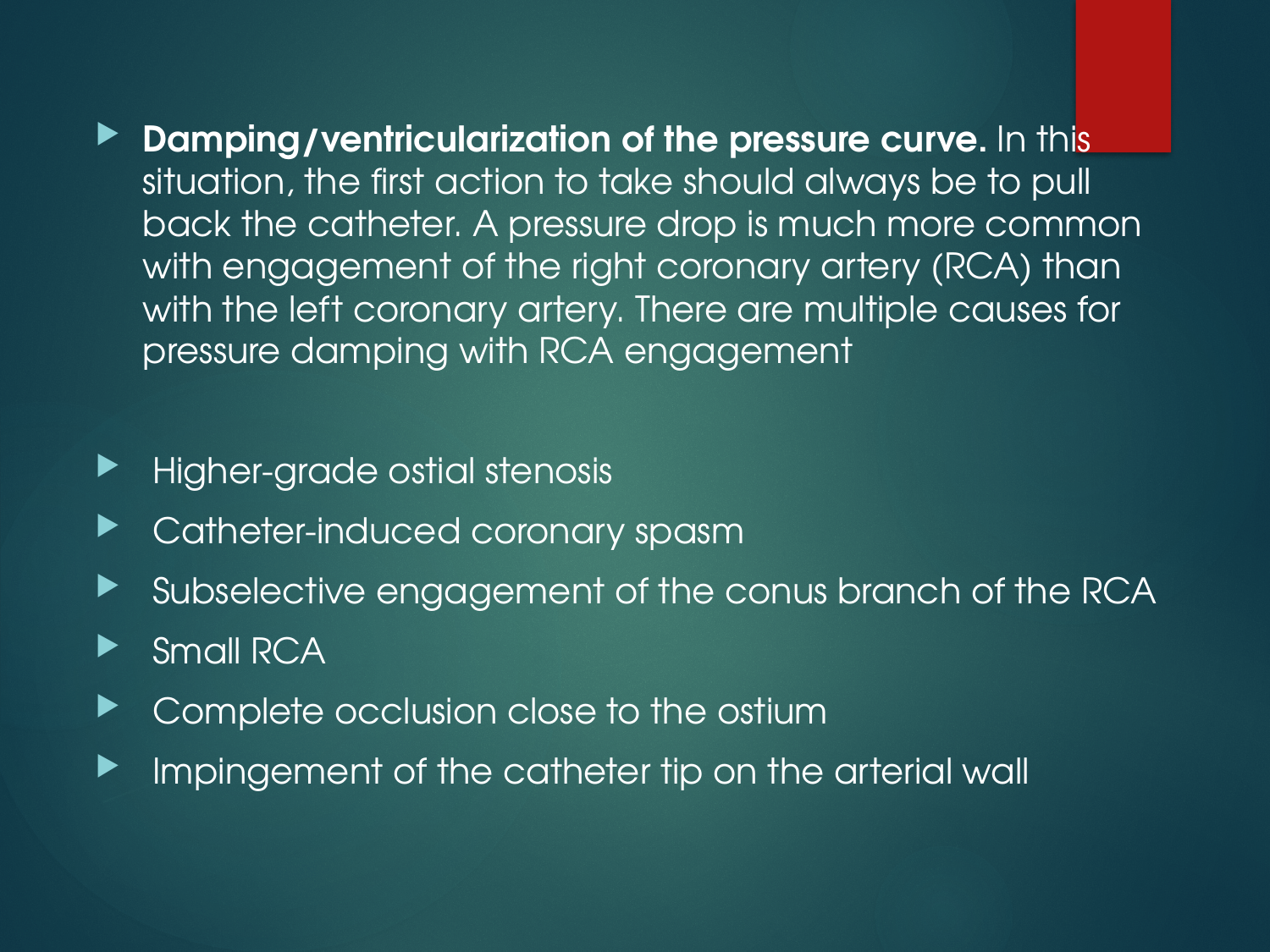

#
Damping/ventricularization of the pressure curve. In this situation, the first action to take should always be to pull back the catheter. A pressure drop is much more common with engagement of the right coronary artery (RCA) than with the left coronary artery. There are multiple causes for pressure damping with RCA engagement

 Higher-grade ostial stenosis
 Catheter-induced coronary spasm
 Subselective engagement of the conus branch of the RCA
 Small RCA
 Complete occlusion close to the ostium
 Impingement of the catheter tip on the arterial wall